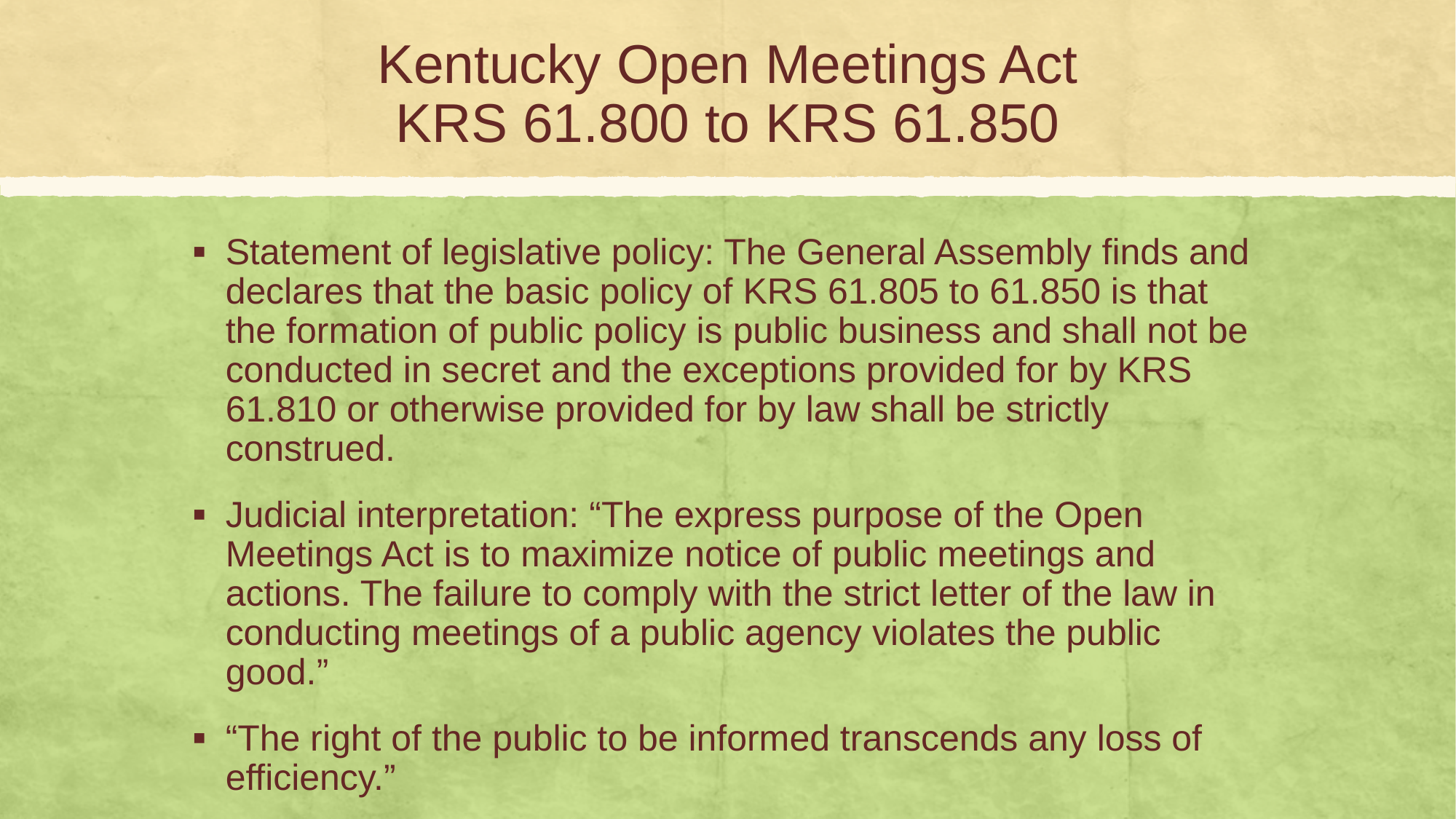

# Kentucky Open Meetings Act KRS 61.800 to KRS 61.850
Statement of legislative policy: The General Assembly finds and declares that the basic policy of KRS 61.805 to 61.850 is that the formation of public policy is public business and shall not be conducted in secret and the exceptions provided for by KRS 61.810 or otherwise provided for by law shall be strictly construed.
Judicial interpretation: “The express purpose of the Open Meetings Act is to maximize notice of public meetings and actions. The failure to comply with the strict letter of the law in conducting meetings of a public agency violates the public good.”
“The right of the public to be informed transcends any loss of efficiency.”